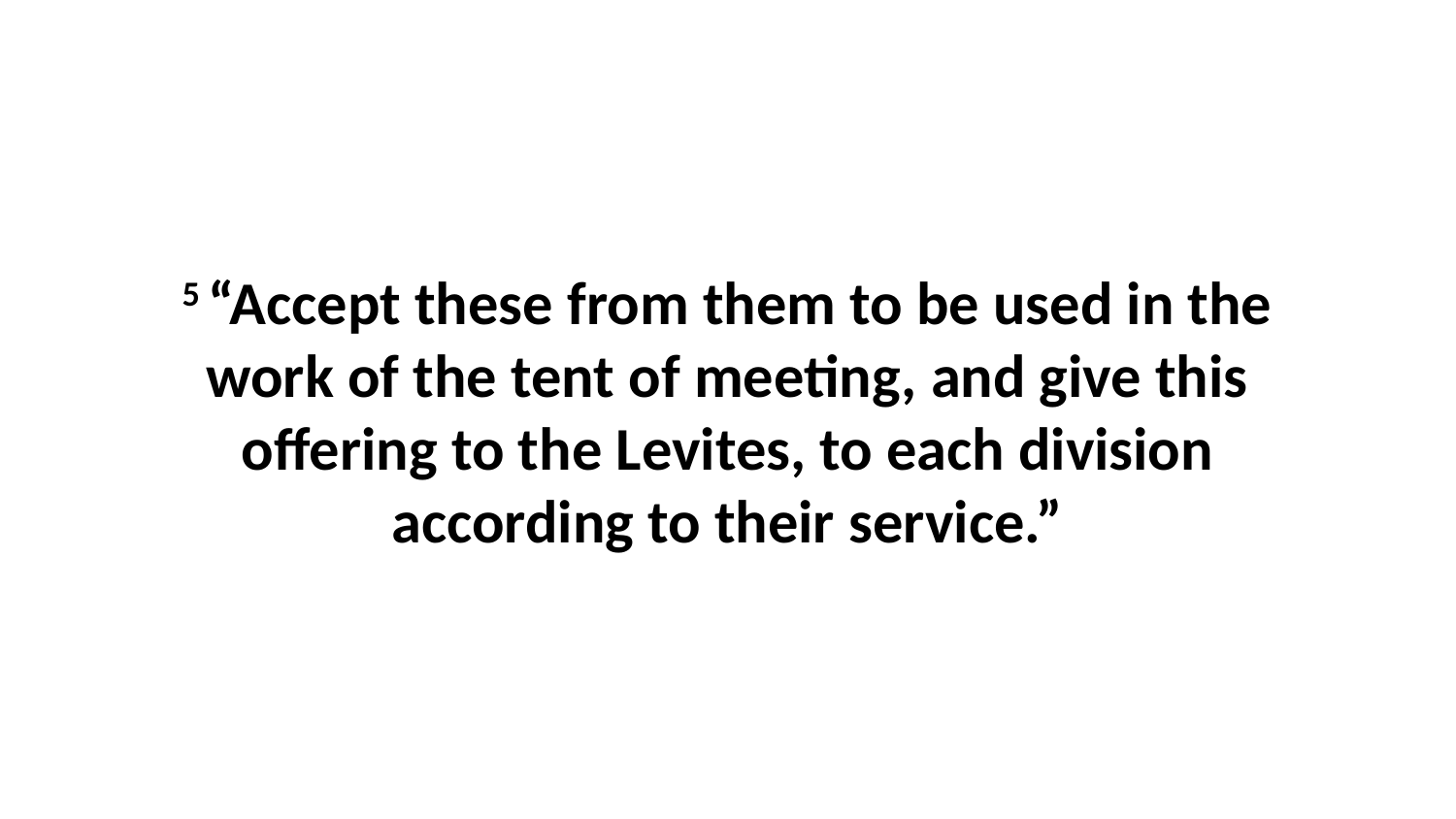

5 “Accept these from them to be used in the work of the tent of meeting, and give this offering to the Levites, to each division according to their service.”